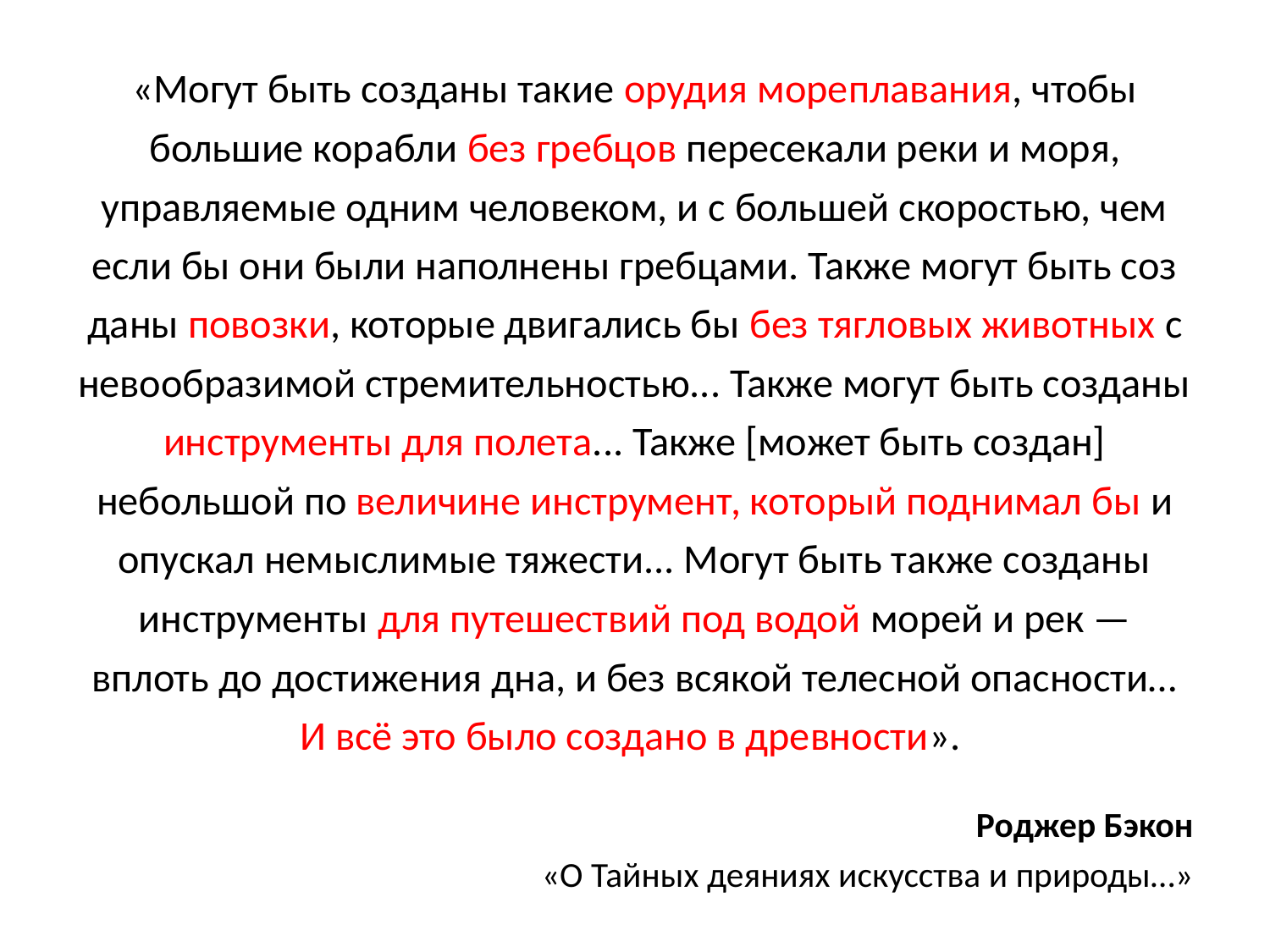

«Могут быть созданы такие орудия мореплавания, чтобы большие корабли без гребцов пересекали ре­ки и моря, управляемые одним человеком, и с большей скоростью, чем если бы они были наполнены гребцами. Также могут быть соз­даны повозки, которые двигались бы без тягловых животных с нево­образимой стремительностью... Также могут быть созданы инструменты для полета... Также [может быть создан] небольшой по величине инструмент, который поднимал бы и опускал немыслимые тяжести... Могут быть также созданы инструменты для путешествий под водой морей и рек — вплоть до достижения дна, и без всякой телесной опасности… И всё это было создано в древности».
Роджер Бэкон
«О Тайных деяниях искусства и природы…»